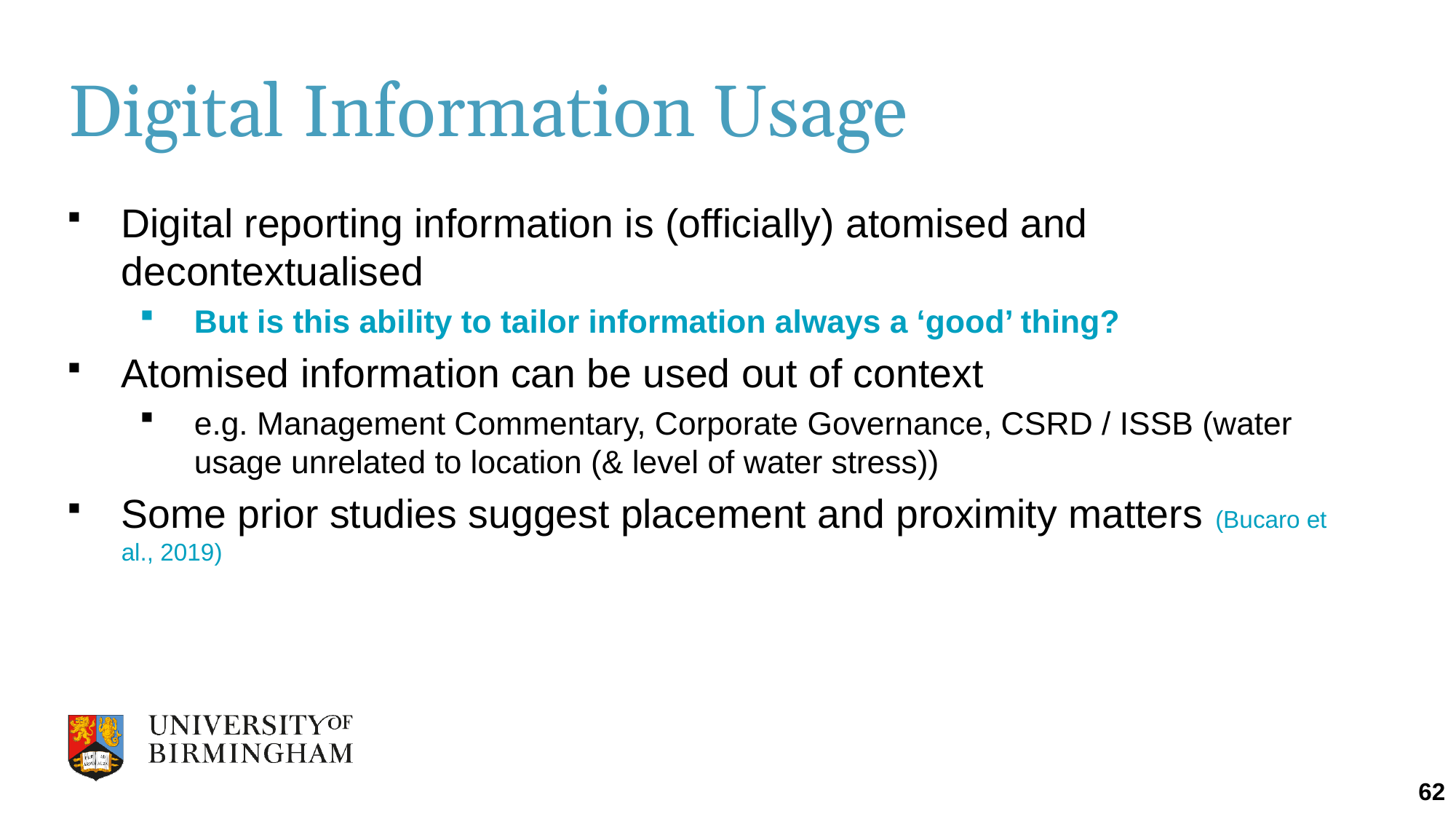

# Digital Information Usage
Digital reporting information is (officially) atomised and decontextualised
But is this ability to tailor information always a ‘good’ thing?
Atomised information can be used out of context
e.g. Management Commentary, Corporate Governance, CSRD / ISSB (water usage unrelated to location (& level of water stress))
Some prior studies suggest placement and proximity matters (Bucaro et al., 2019)

62